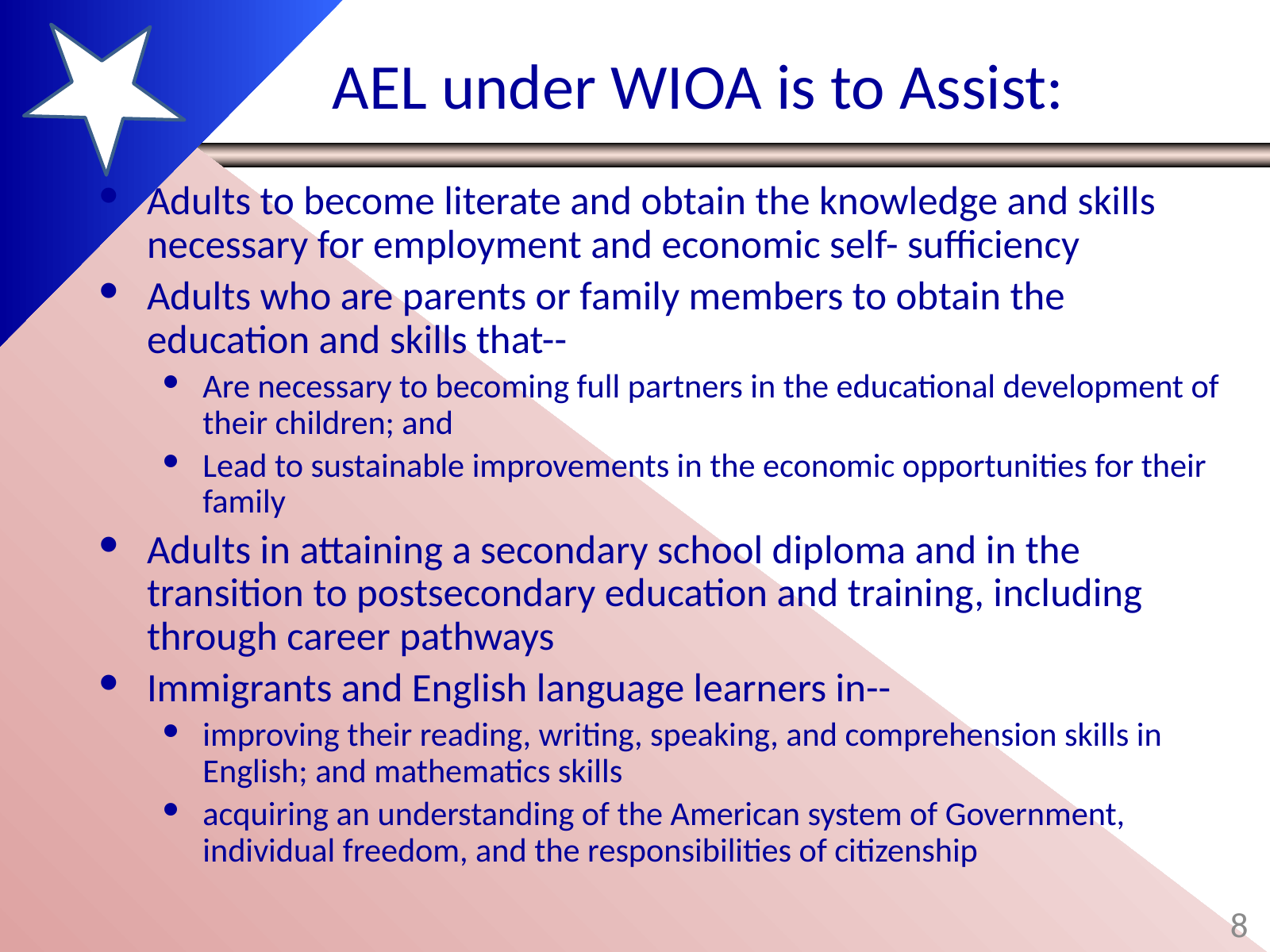

# AEL under WIOA is to Assist:
Adults to become literate and obtain the knowledge and skills necessary for employment and economic self- sufficiency
Adults who are parents or family members to obtain the education and skills that--
Are necessary to becoming full partners in the educational development of their children; and
Lead to sustainable improvements in the economic opportunities for their family
Adults in attaining a secondary school diploma and in the transition to postsecondary education and training, including through career pathways
Immigrants and English language learners in--
improving their reading, writing, speaking, and comprehension skills in English; and mathematics skills
acquiring an understanding of the American system of Government, individual freedom, and the responsibilities of citizenship

8